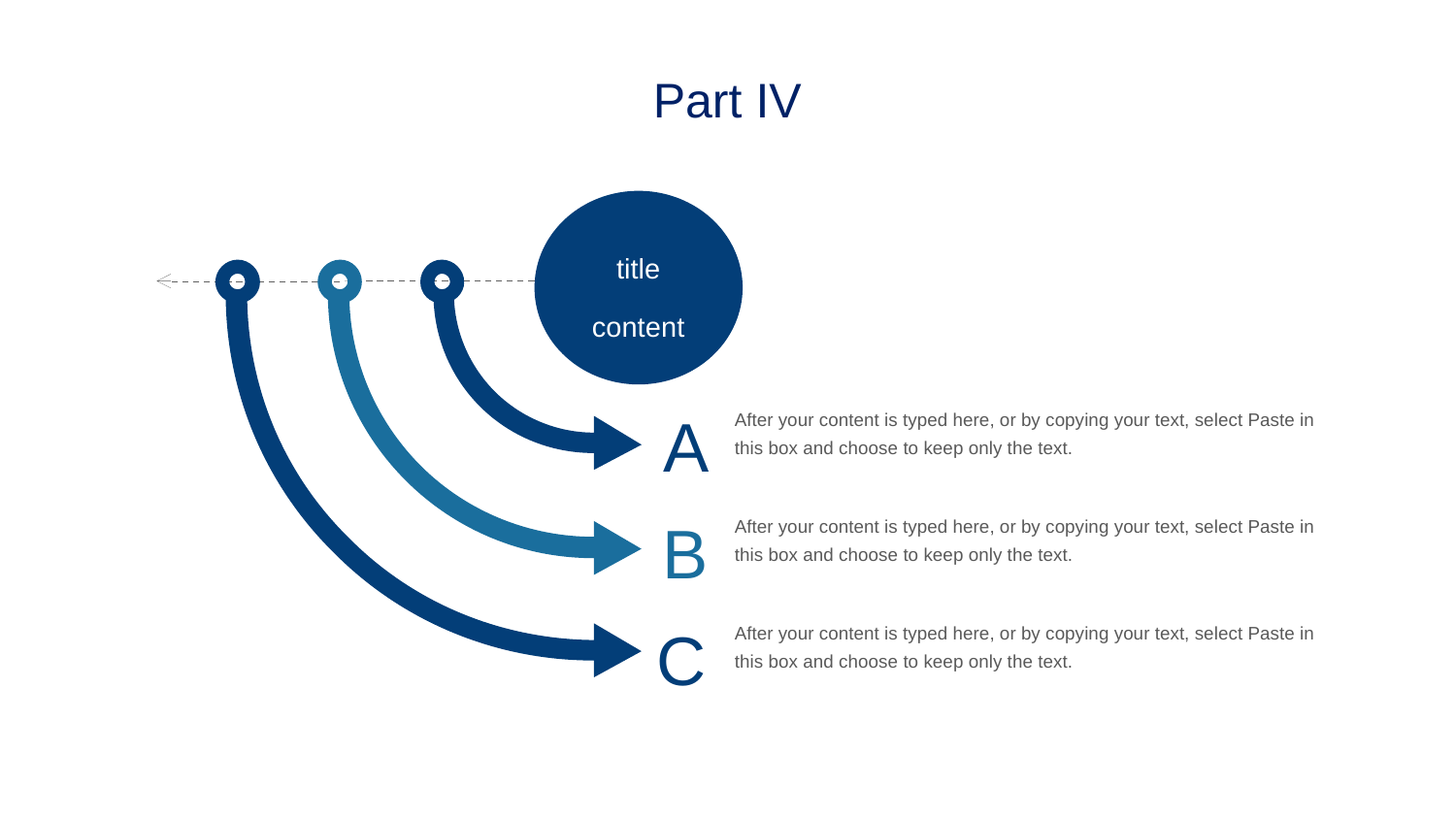

Part IV
title
content

After your content is typed here, or by copying your text, select Paste in this box and choose to keep only the text.
A
After your content is typed here, or by copying your text, select Paste in this box and choose to keep only the text.
B
After your content is typed here, or by copying your text, select Paste in this box and choose to keep only the text.
C